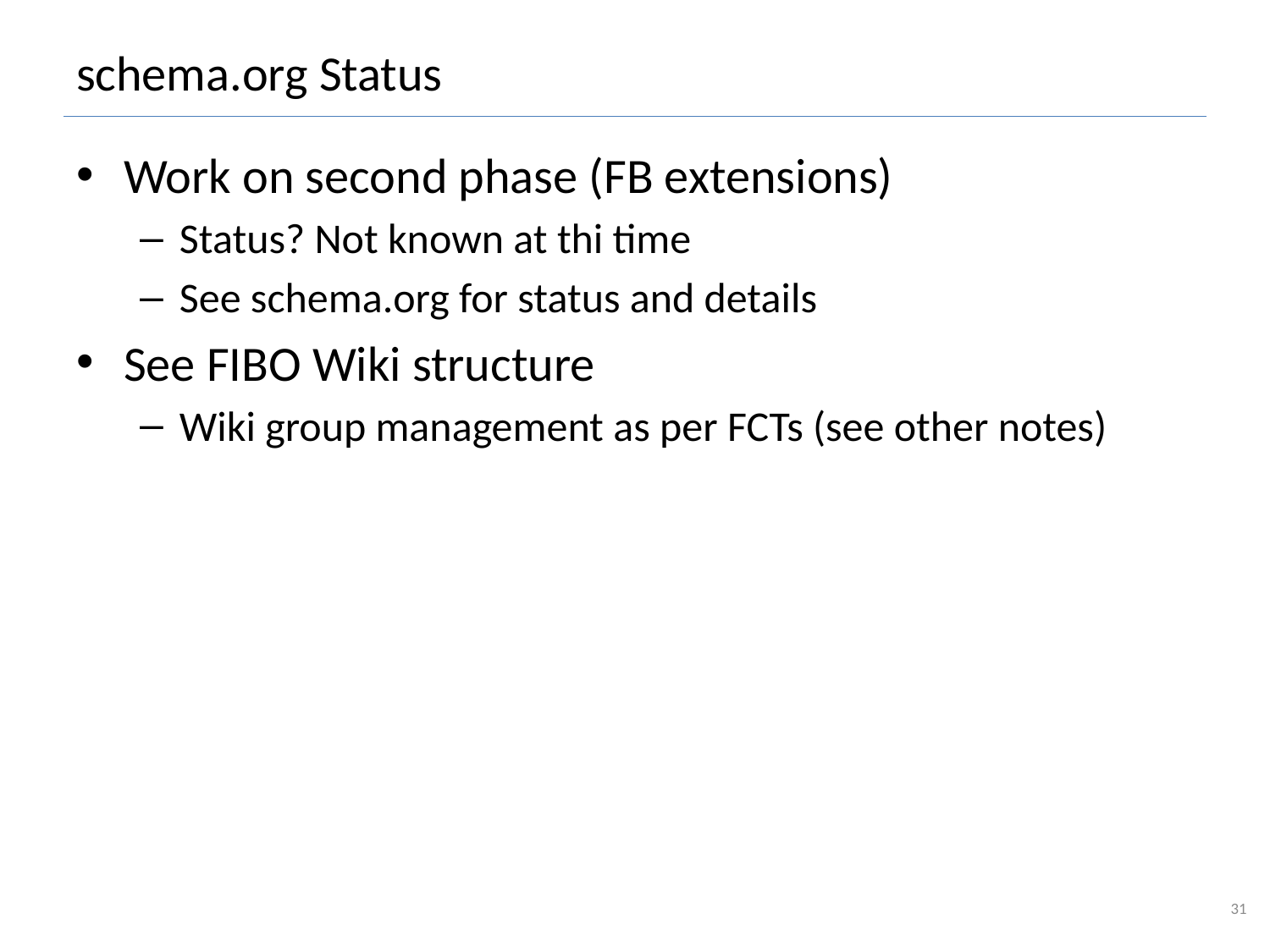

# schema.org Status
Work on second phase (FB extensions)
Status? Not known at thi time
See schema.org for status and details
See FIBO Wiki structure
Wiki group management as per FCTs (see other notes)

31